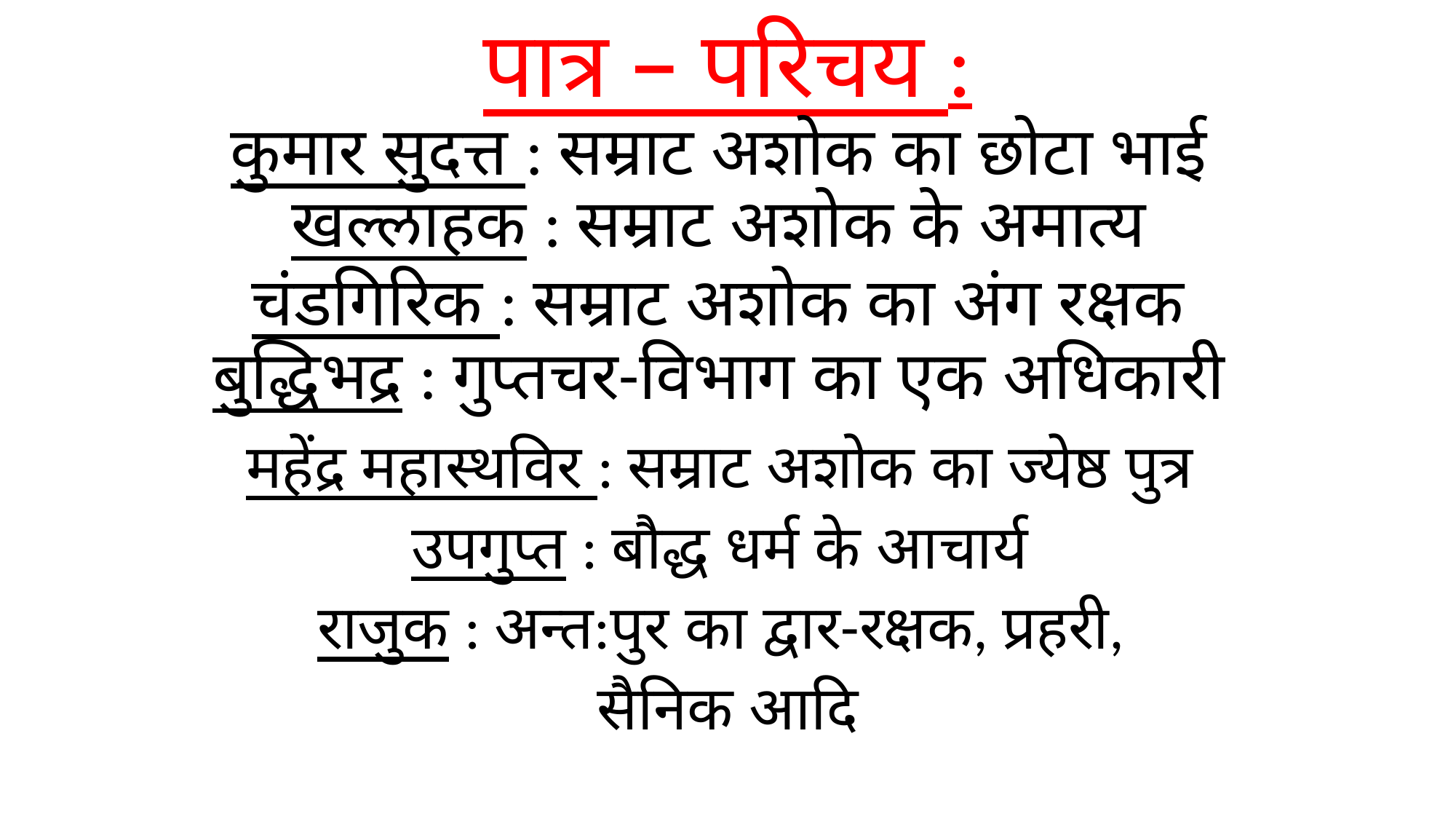

# पात्र – परिचय : कुमार सुदत्त : सम्राट अशोक का छोटा भाई खल्लाहक : सम्राट अशोक के अमात्य चंडगिरिक : सम्राट अशोक का अंग रक्षक बुद्धिभद्र : गुप्तचर-विभाग का एक अधिकारी
महेंद्र महास्थविर : सम्राट अशोक का ज्येष्ठ पुत्र
उपगुप्त : बौद्ध धर्म के आचार्य
राजुक : अन्त:पुर का द्वार-रक्षक, प्रहरी,
सैनिक आदि